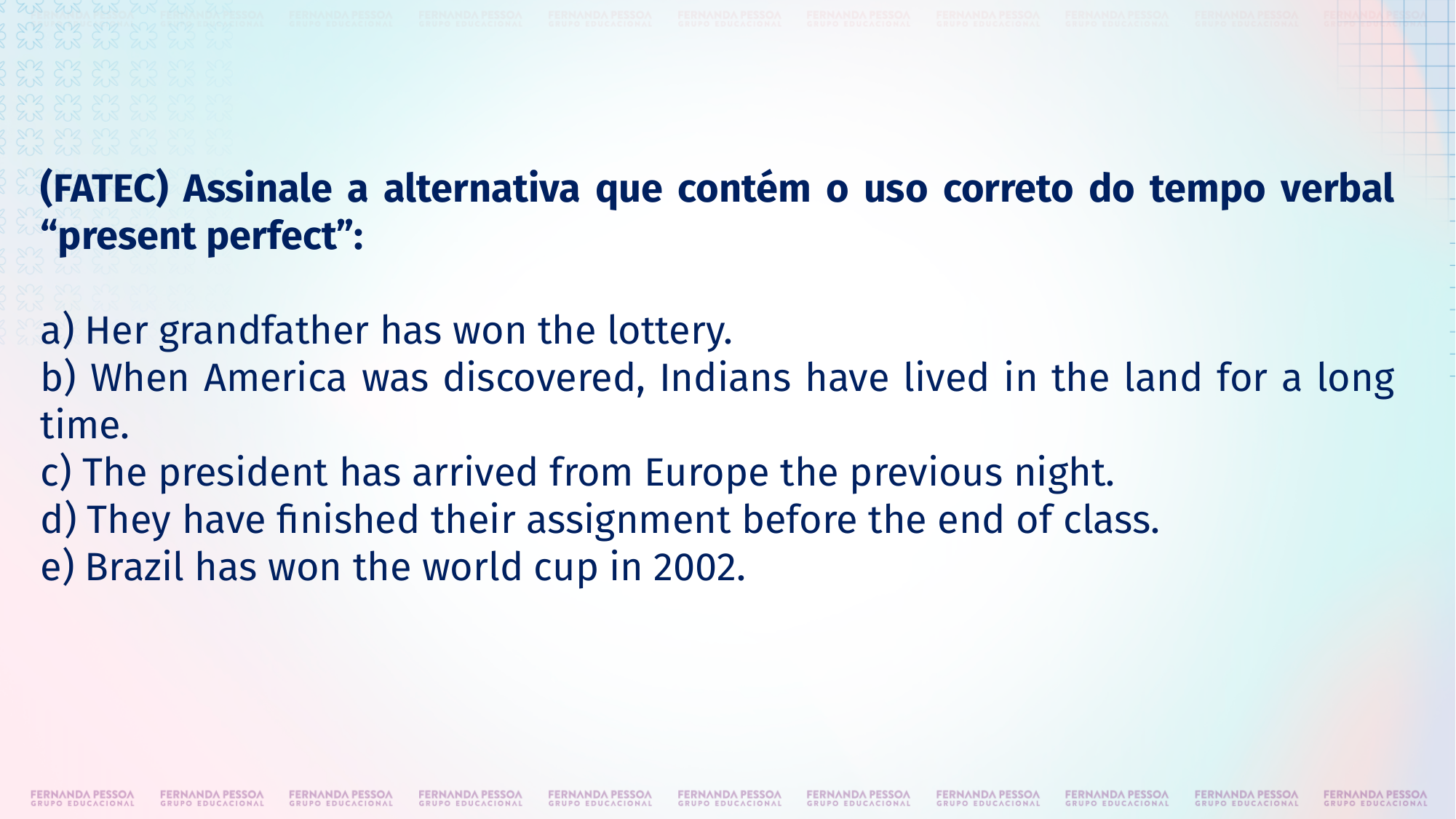

(FATEC) Assinale a alternativa que contém o uso correto do tempo verbal “present perfect”:

a) Her grandfather has won the lottery.
b) When America was discovered, Indians have lived in the land for a long time.
c) The president has arrived from Europe the previous night.
d) They have finished their assignment before the end of class.
e) Brazil has won the world cup in 2002.